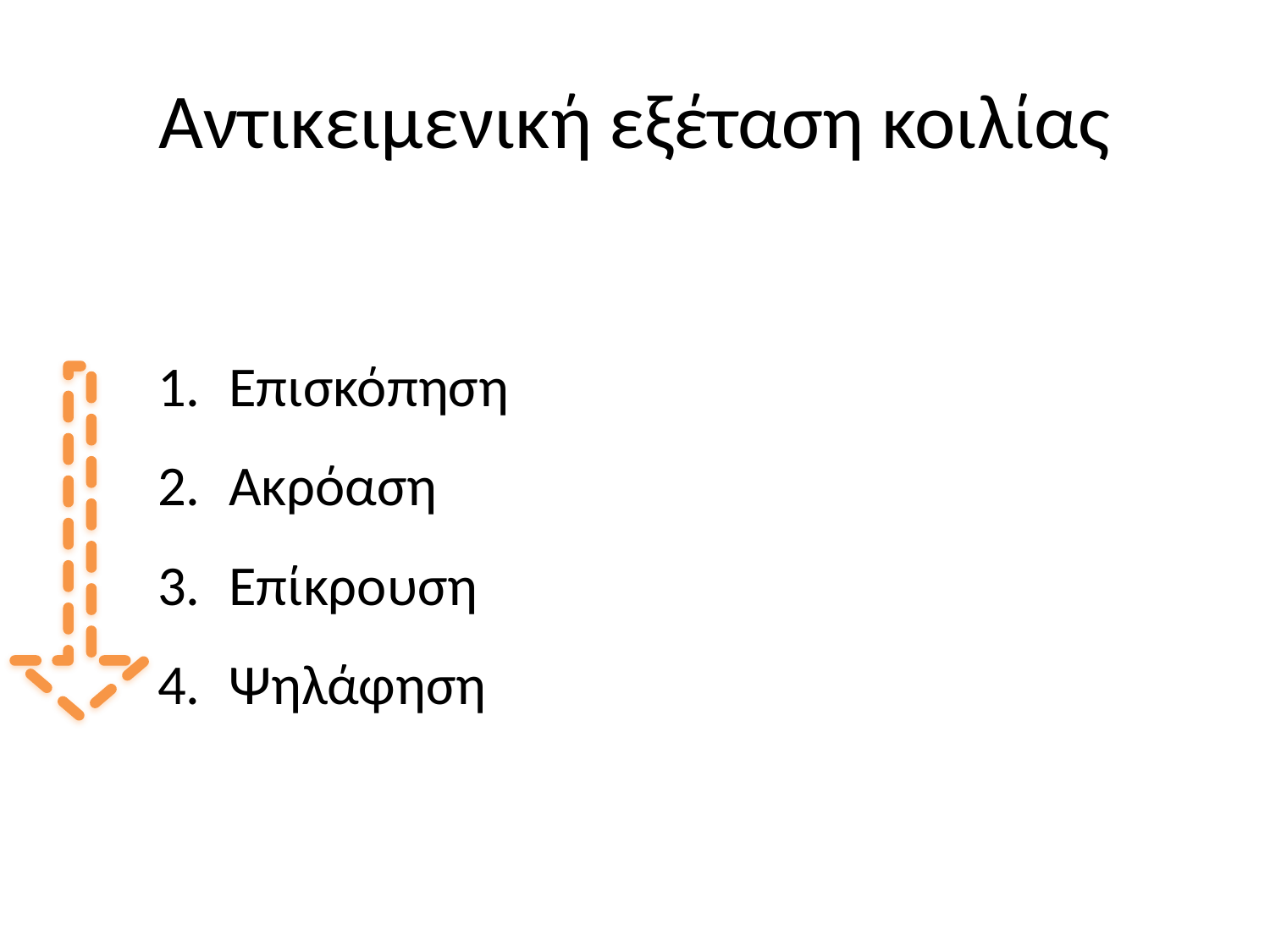

# Αντικειμενική εξέταση κοιλίας
Επισκόπηση
Ακρόαση
Επίκρουση
Ψηλάφηση